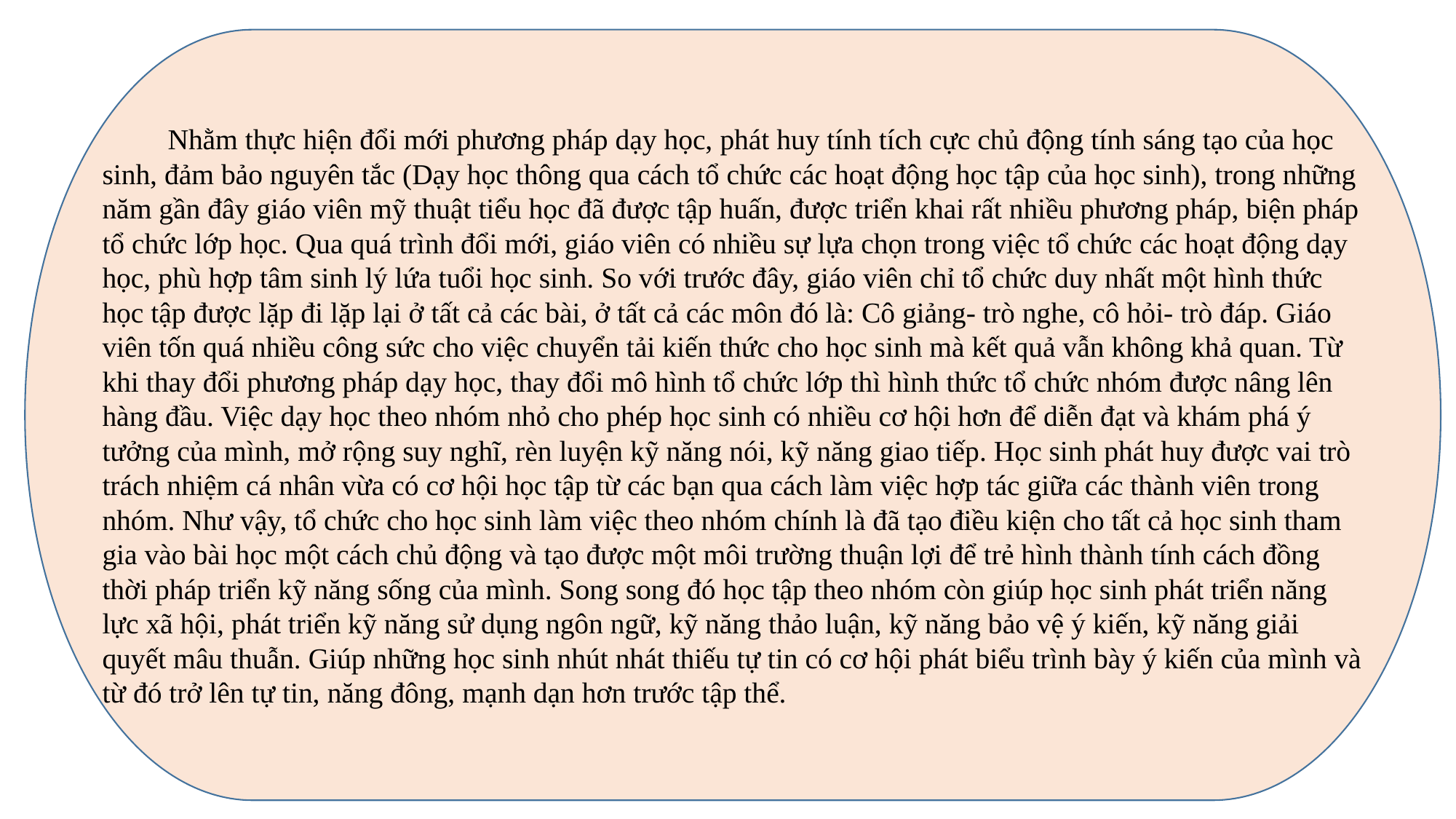

Nhằm thực hiện đổi mới phương pháp dạy học, phát huy tính tích cực chủ động tính sáng tạo của học sinh, đảm bảo nguyên tắc (Dạy học thông qua cách tổ chức các hoạt động học tập của học sinh), trong những năm gần đây giáo viên mỹ thuật tiểu học đã được tập huấn, được triển khai rất nhiều phương pháp, biện pháp tổ chức lớp học. Qua quá trình đổi mới, giáo viên có nhiều sự lựa chọn trong việc tổ chức các hoạt động dạy học, phù hợp tâm sinh lý lứa tuổi học sinh. So với trước đây, giáo viên chỉ tổ chức duy nhất một hình thức học tập được lặp đi lặp lại ở tất cả các bài, ở tất cả các môn đó là: Cô giảng- trò nghe, cô hỏi- trò đáp. Giáo viên tốn quá nhiều công sức cho việc chuyển tải kiến thức cho học sinh mà kết quả vẫn không khả quan. Từ khi thay đổi phương pháp dạy học, thay đổi mô hình tổ chức lớp thì hình thức tổ chức nhóm được nâng lên hàng đầu. Việc dạy học theo nhóm nhỏ cho phép học sinh có nhiều cơ hội hơn để diễn đạt và khám phá ý tưởng của mình, mở rộng suy nghĩ, rèn luyện kỹ năng nói, kỹ năng giao tiếp. Học sinh phát huy được vai trò trách nhiệm cá nhân vừa có cơ hội học tập từ các bạn qua cách làm việc hợp tác giữa các thành viên trong nhóm. Như vậy, tổ chức cho học sinh làm việc theo nhóm chính là đã tạo điều kiện cho tất cả học sinh tham gia vào bài học một cách chủ động và tạo được một môi trường thuận lợi để trẻ hình thành tính cách đồng thời pháp triển kỹ năng sống của mình. Song song đó học tập theo nhóm còn giúp học sinh phát triển năng lực xã hội, phát triển kỹ năng sử dụng ngôn ngữ, kỹ năng thảo luận, kỹ năng bảo vệ ý kiến, kỹ năng giải quyết mâu thuẫn. Giúp những học sinh nhút nhát thiếu tự tin có cơ hội phát biểu trình bày ý kiến của mình và từ đó trở lên tự tin, năng đông, mạnh dạn hơn trước tập thể.